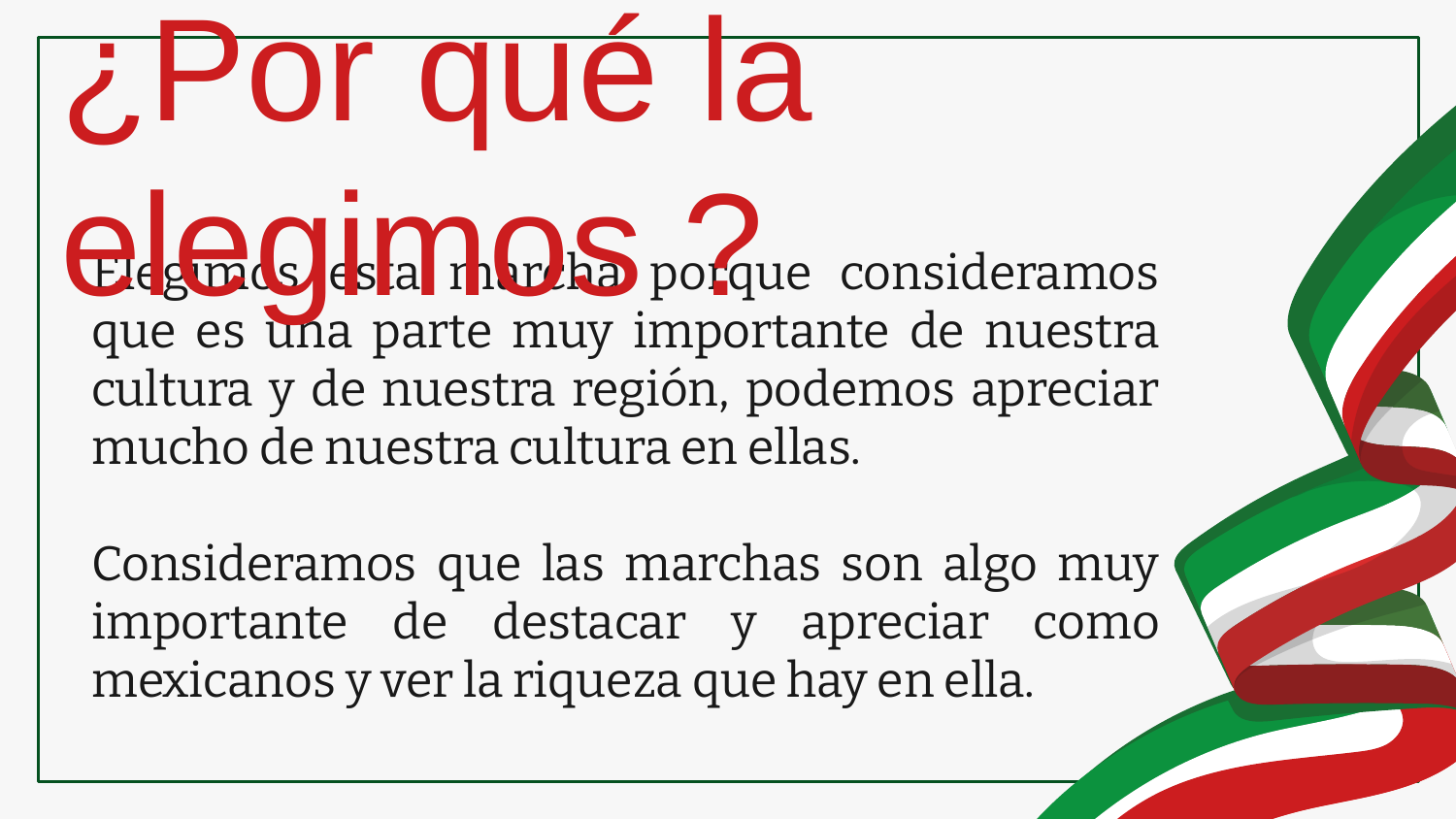

# ¿Por qué la elegimos ?
Elegimos esta marcha porque consideramos que es una parte muy importante de nuestra cultura y de nuestra región, podemos apreciar mucho de nuestra cultura en ellas.

Consideramos que las marchas son algo muy importante de destacar y apreciar como mexicanos y ver la riqueza que hay en ella.